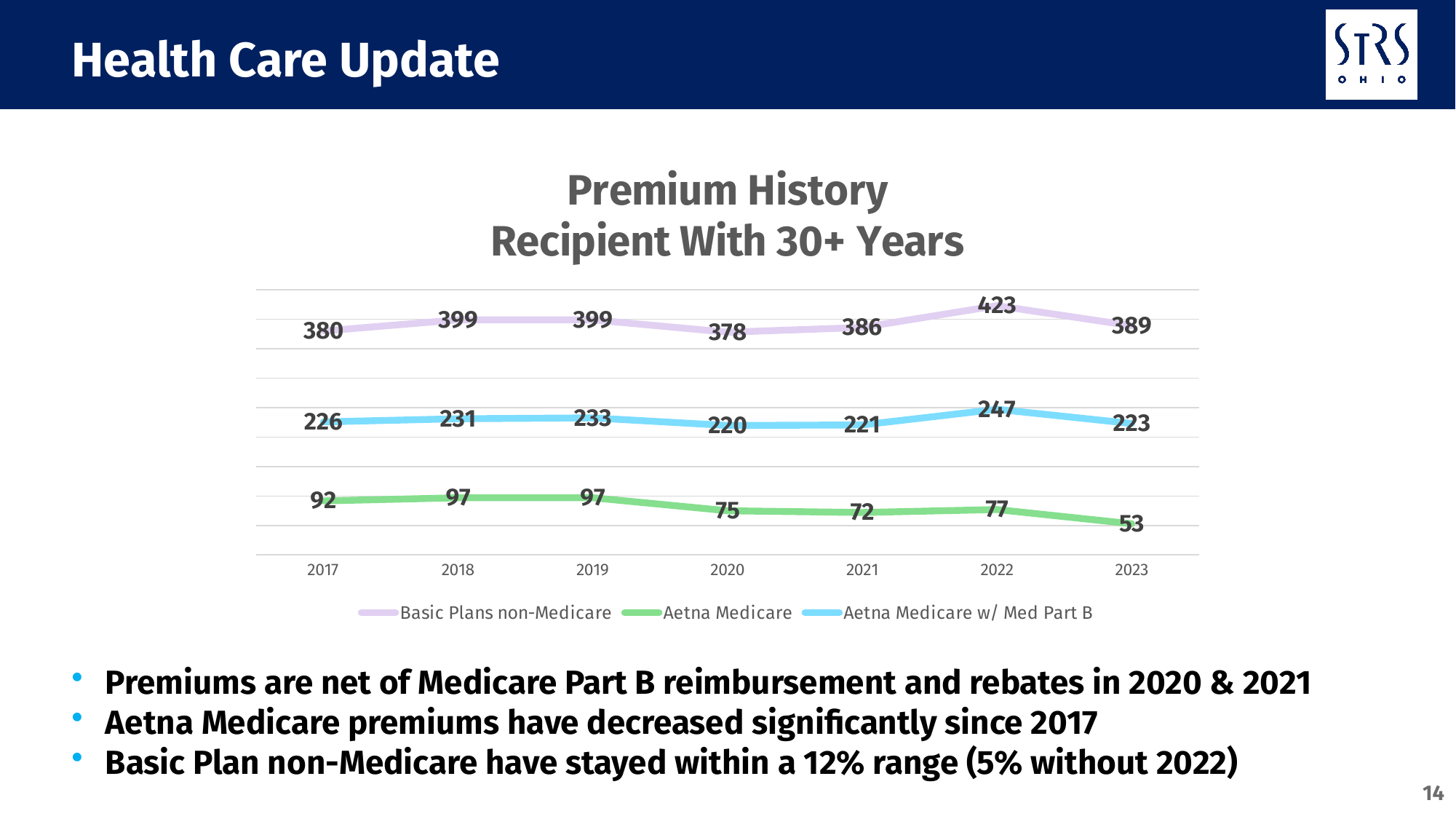

# Health Care Update

### Chart: Premium History
Recipient With 30+ Years

| Category | Basic Plans non-Medicare | Aetna Medicare | Aetna Medicare w/ Med Part B |
|---|---|---|---|
| 2017 | 380.0 | 91.78 | 225.78 |
| 2018 | 399.0 | 97.1 | 231.1 |
| 2019 | 399.0 | 97.1 | 232.6 |
| 2020 | 378.0 | 75.1 | 219.7 |
| 2021 | 386.0 | 72.1 | 220.6 |
| 2022 | 423.0 | 77.1 | 247.2 |
| 2023 | 389.0 | 53.0 | 223.0 |

Premiums are net of Medicare Part B reimbursement and rebates in 2020 & 2021
Aetna Medicare premiums have decreased significantly since 2017
Basic Plan non-Medicare have stayed within a 12% range (5% without 2022)
14